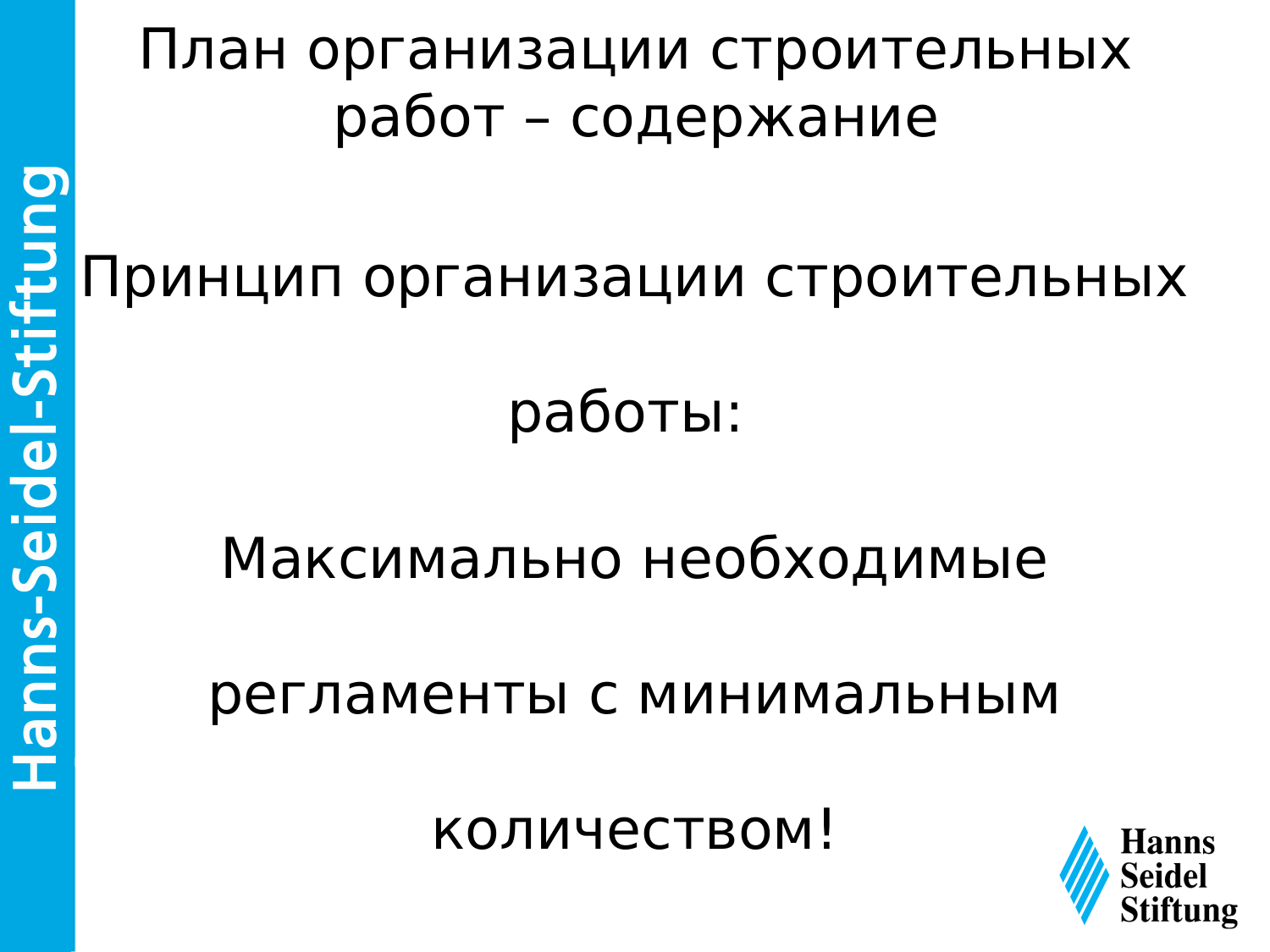

План организации строительных работ – содержание
Принцип организации строительных работы:
Максимально необходимые регламенты с минимальным количеством!